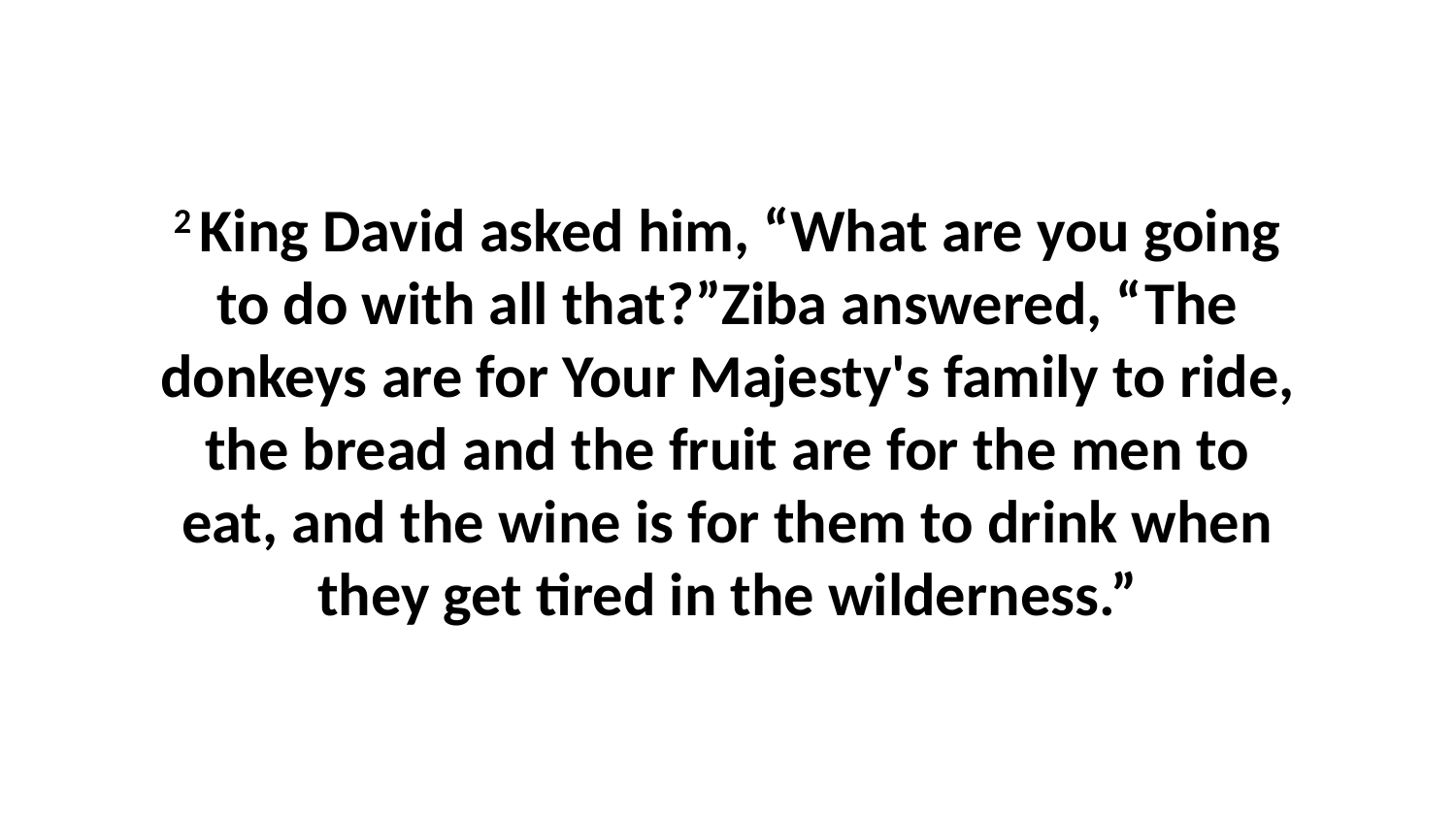

2 King David asked him, “What are you going to do with all that?”Ziba answered, “The donkeys are for Your Majesty's family to ride, the bread and the fruit are for the men to eat, and the wine is for them to drink when they get tired in the wilderness.”